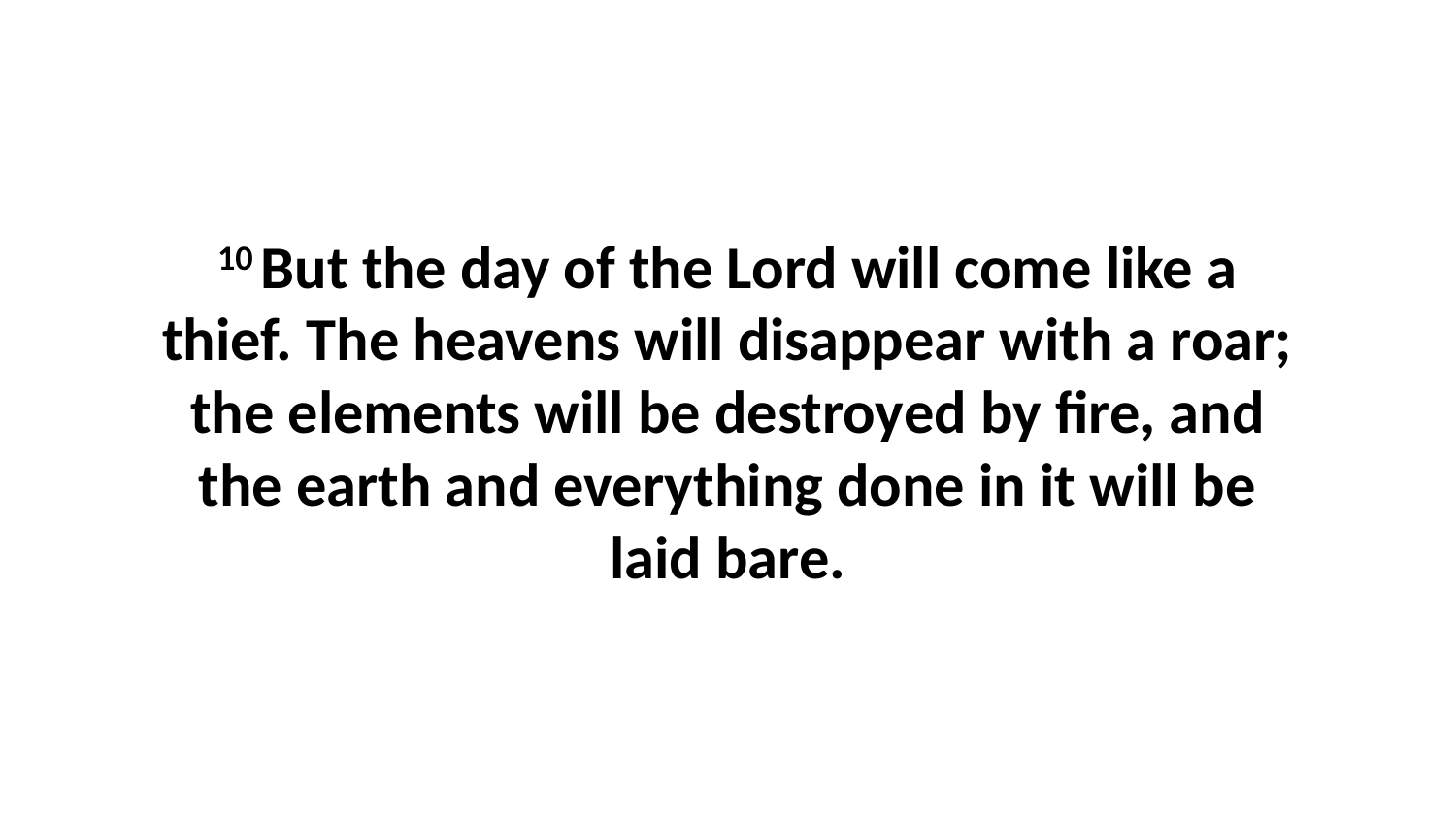

10 But the day of the Lord will come like a thief. The heavens will disappear with a roar; the elements will be destroyed by fire, and the earth and everything done in it will be laid bare.